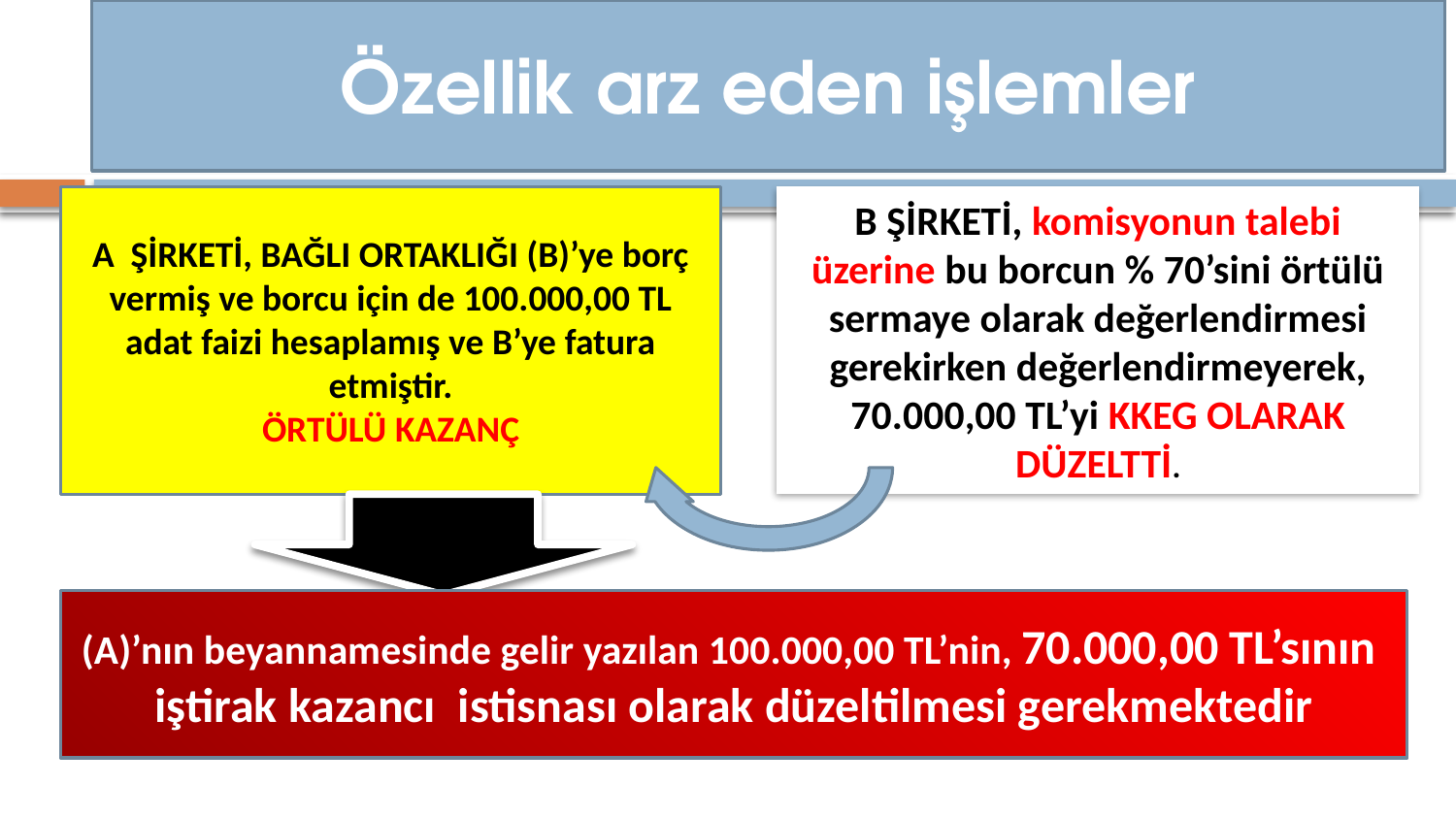

Özellik arz eden işlemler
A  ŞİRKETİ, BAĞLI ORTAKLIĞI (B)’ye borç vermiş ve borcu için de 100.000,00 TL adat faizi hesaplamış ve B’ye fatura etmiştir.
ÖRTÜLÜ KAZANÇ
B ŞİRKETİ, komisyonun talebi üzerine bu borcun % 70’sini örtülü sermaye olarak değerlendirmesi gerekirken değerlendirmeyerek, 70.000,00 TL’yi KKEG OLARAK DÜZELTTİ.

(A)’nın beyannamesinde gelir yazılan 100.000,00 TL’nin, 70.000,00 TL’sının  iştirak kazancı  istisnası olarak düzeltilmesi gerekmektedir